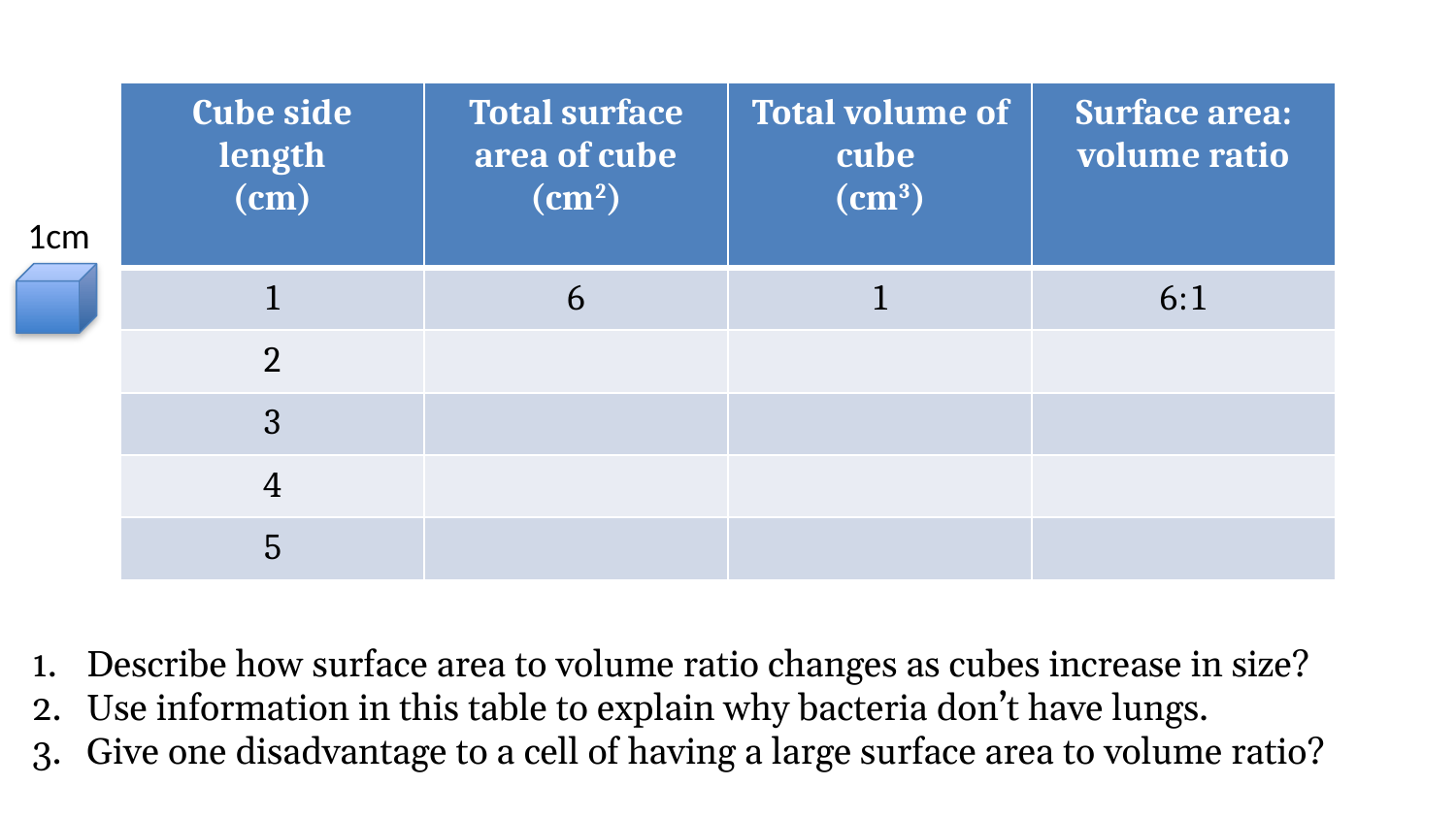

#
| Cube side length (cm) | Total surface area of cube (cm2) | Total volume of cube (cm3) | Surface area: volume ratio |
| --- | --- | --- | --- |
| 1 | 6 | 1 | 6:1 |
| 2 |  |  |  |
| 3 |  |  |  |
| 4 |  |  |  |
| 5 |  |  |  |
1cm

Describe how surface area to volume ratio changes as cubes increase in size?
Use information in this table to explain why bacteria don’t have lungs.
Give one disadvantage to a cell of having a large surface area to volume ratio?